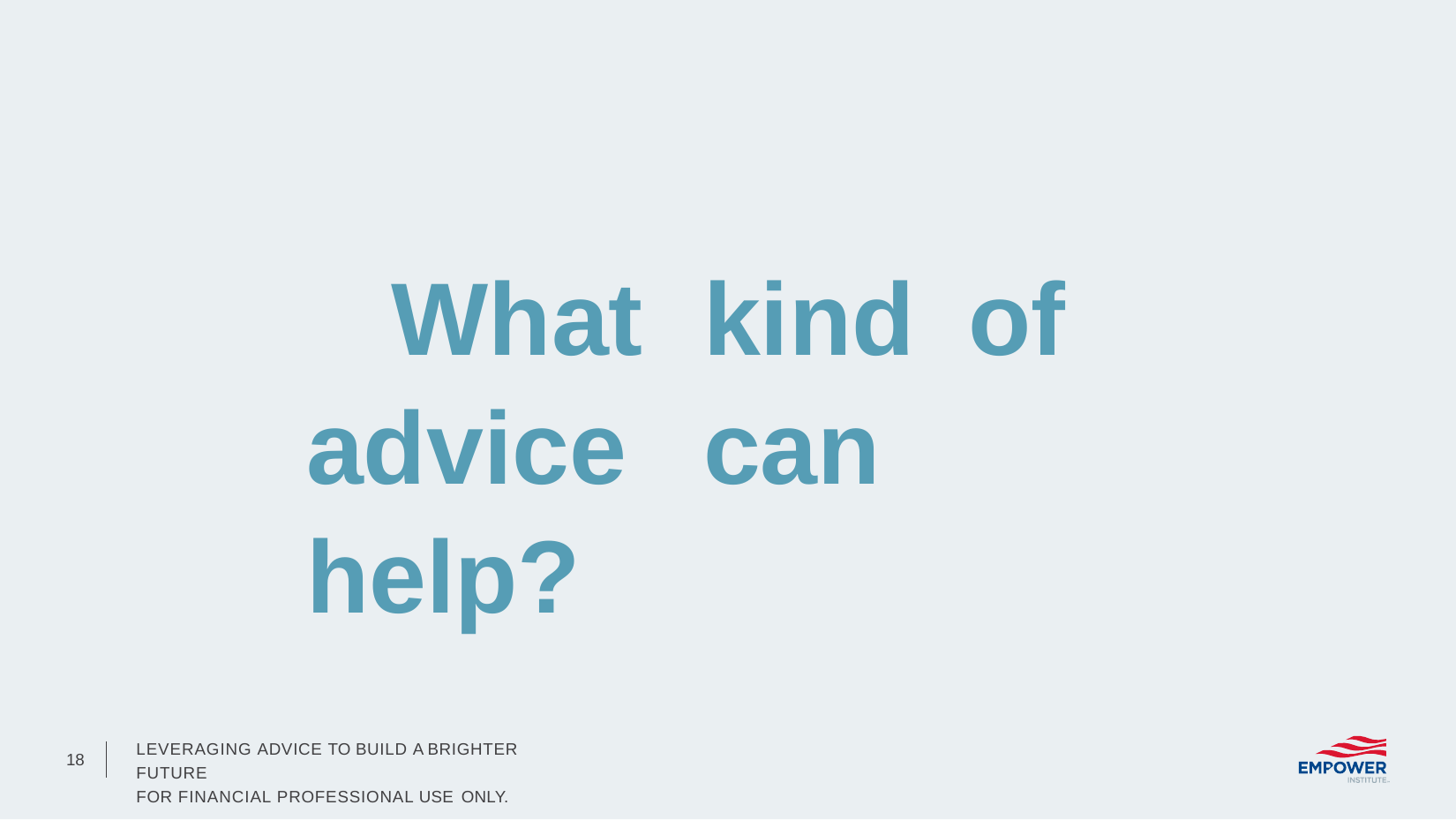

# What	kind	of  advice	can	help?
LEVERAGING ADVICE TO BUILD A BRIGHTER FUTURE
FOR FINANCIAL PROFESSIONAL USE ONLY.

18